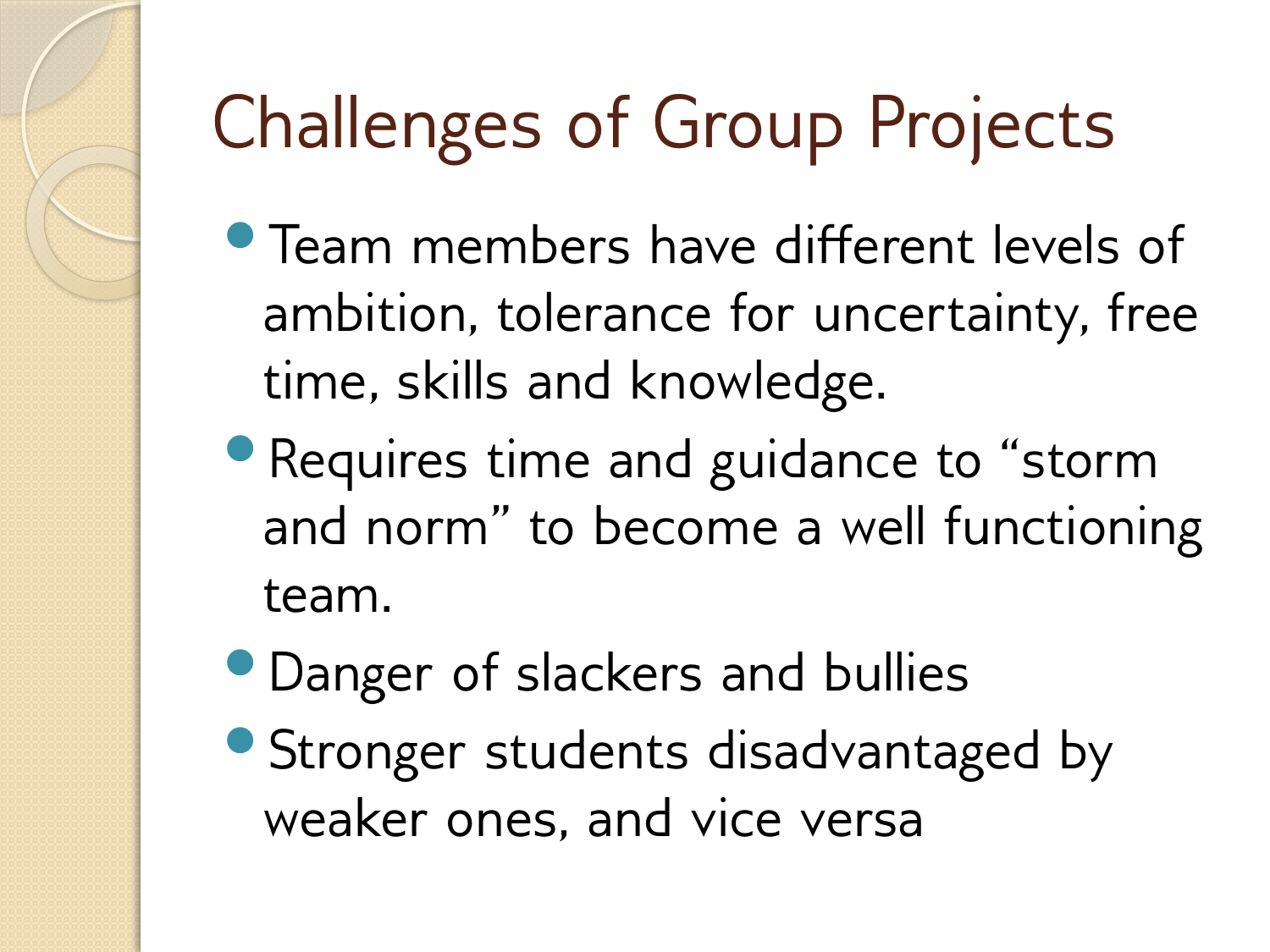

# Challenges of Group Projects
Team members have different levels of ambition, tolerance for uncertainty, free time, skills and knowledge.
Requires time and guidance to “storm and norm” to become a well functioning team.
Danger of slackers and bullies
Stronger students disadvantaged by weaker ones, and vice versa